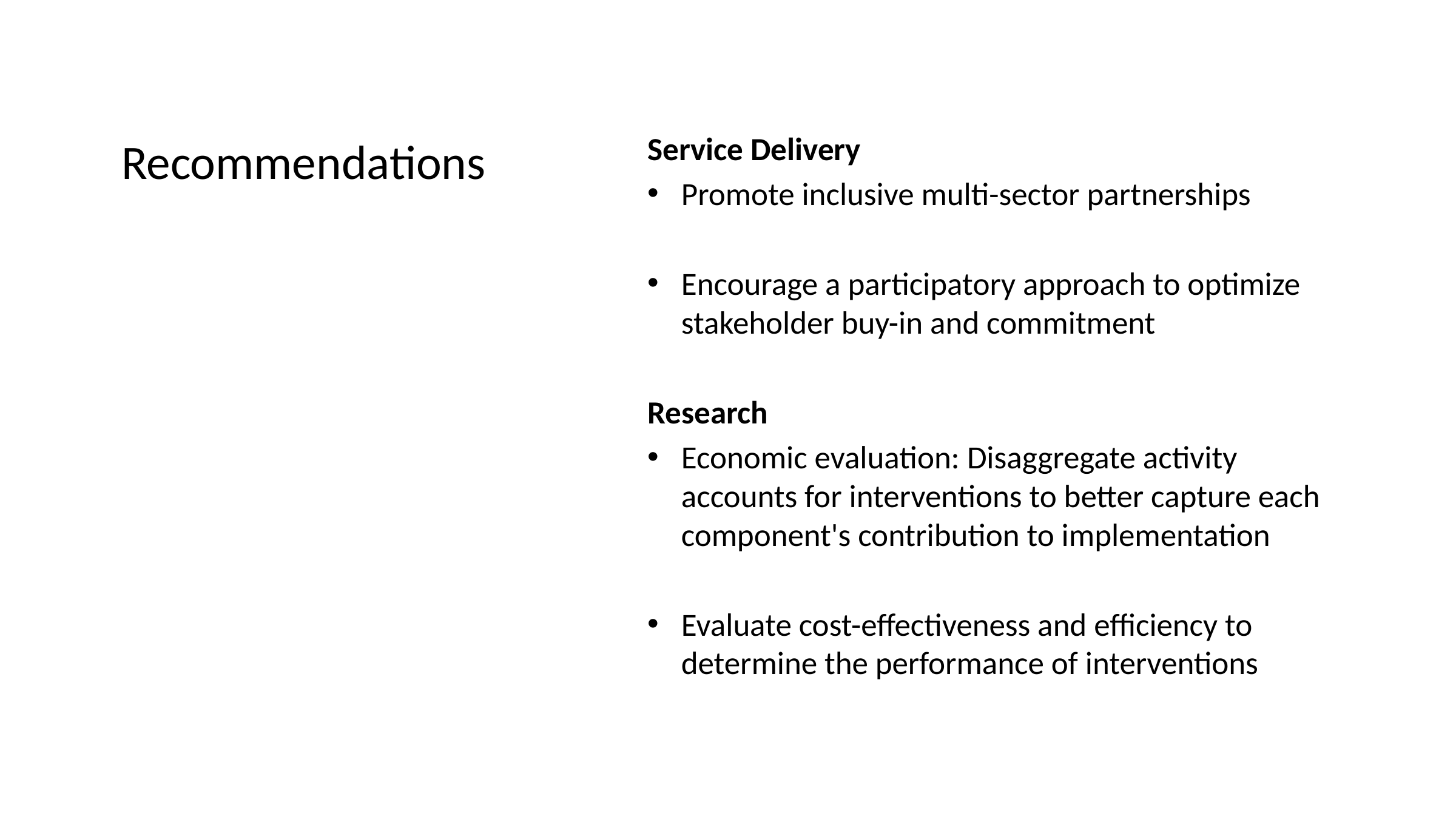

Service Delivery
Promote inclusive multi-sector partnerships

Encourage a participatory approach to optimize stakeholder buy-in and commitment

Research
Economic evaluation: Disaggregate activity accounts for interventions to better capture each component's contribution to implementation

Evaluate cost-effectiveness and efficiency to determine the performance of interventions

# Recommendations